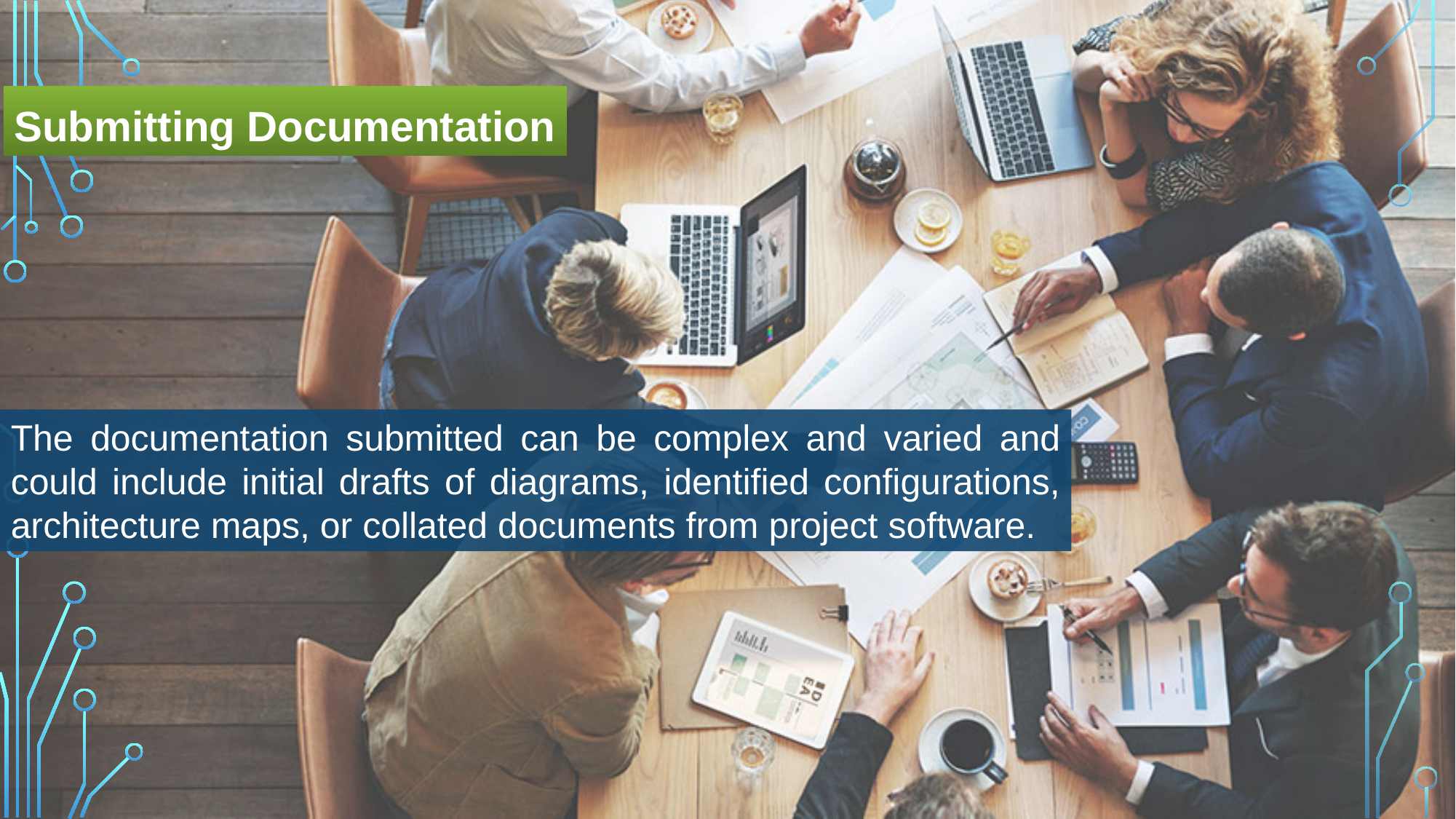

Submitting Documentation
The documentation submitted can be complex and varied and could include initial drafts of diagrams, identified configurations, architecture maps, or collated documents from project software.
Shuronjit.com